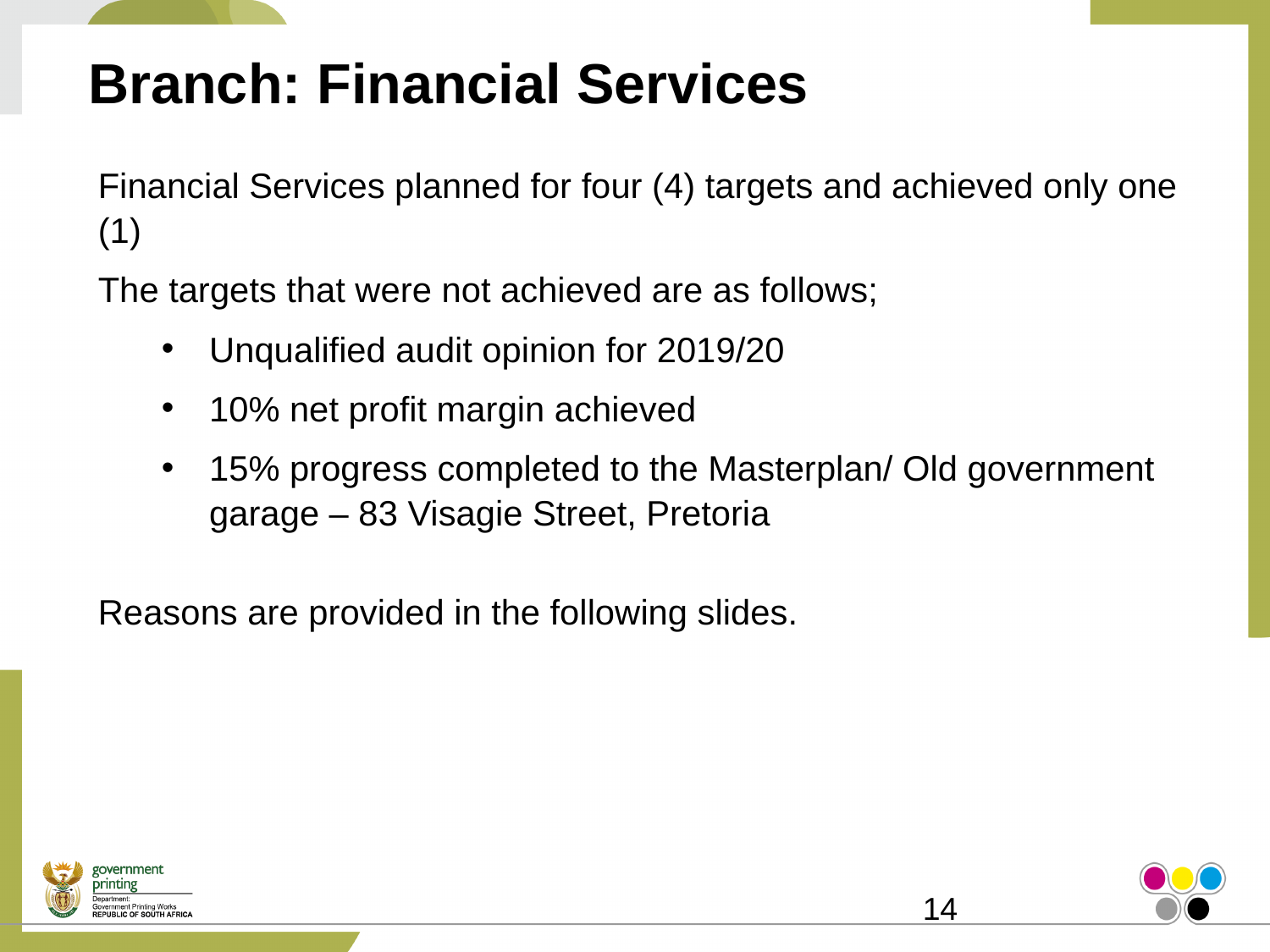

# Branch: Financial Services
Financial Services planned for four (4) targets and achieved only one (1)
The targets that were not achieved are as follows;
Unqualified audit opinion for 2019/20
10% net profit margin achieved
15% progress completed to the Masterplan/ Old government garage – 83 Visagie Street, Pretoria

Reasons are provided in the following slides.
14